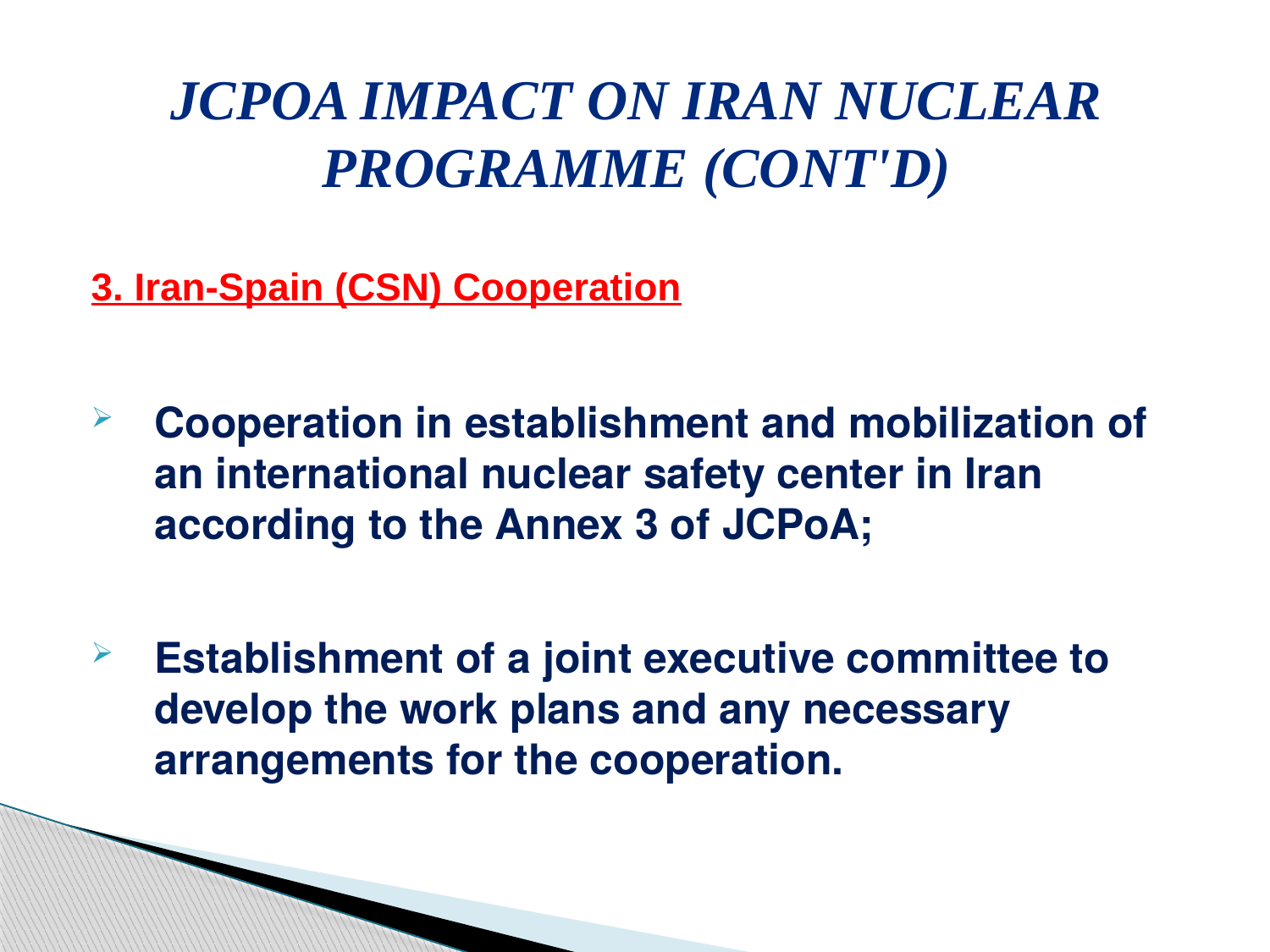

# JCPoA Impact on Iran Nuclear Programme (cont'd)
3. Iran-Spain (CSN) Cooperation

Cooperation in establishment and mobilization of an international nuclear safety center in Iran according to the Annex 3 of JCPoA;

Establishment of a joint executive committee to develop the work plans and any necessary arrangements for the cooperation.